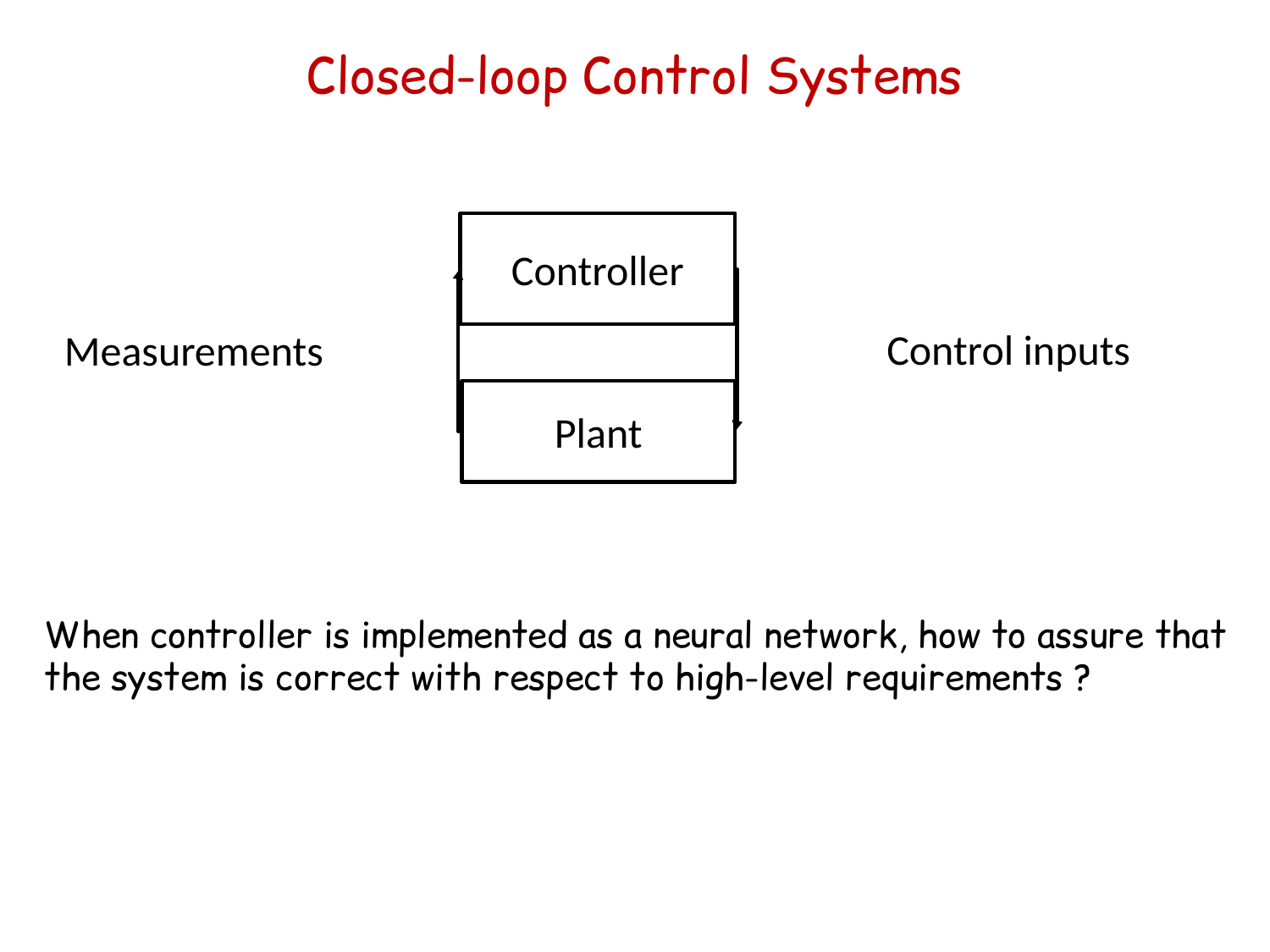

# Closed-loop Control Systems
Controller
Control inputs
Measurements

Plant
When controller is implemented as a neural network, how to assure that the system is correct with respect to high-level requirements ?